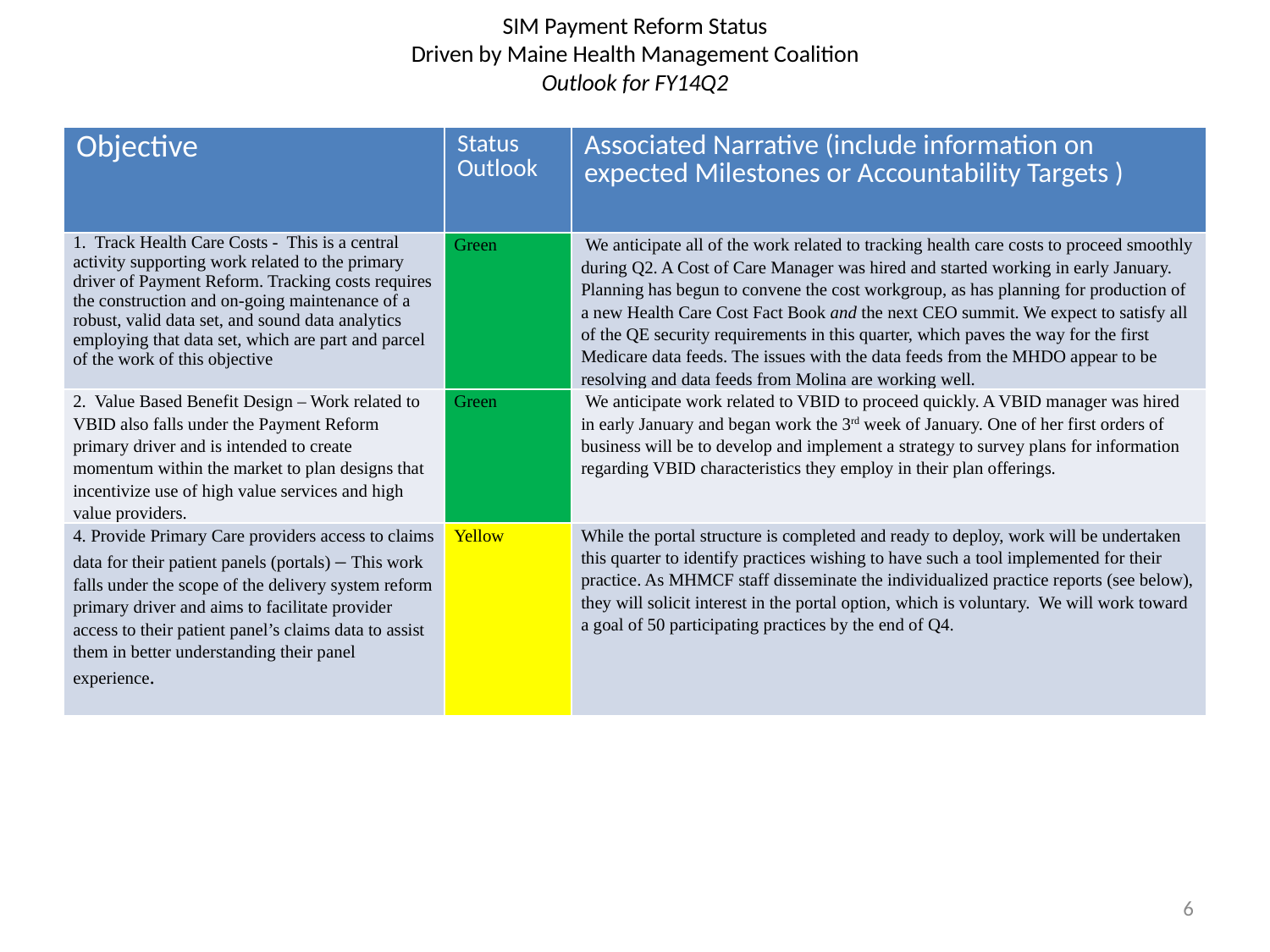

# SIM Payment Reform Status Driven by Maine Health Management Coalition Outlook for FY14Q2
| Objective | Status Outlook | Associated Narrative (include information on expected Milestones or Accountability Targets ) |
| --- | --- | --- |
| 1. Track Health Care Costs - This is a central activity supporting work related to the primary driver of Payment Reform. Tracking costs requires the construction and on-going maintenance of a robust, valid data set, and sound data analytics employing that data set, which are part and parcel of the work of this objective | Green | We anticipate all of the work related to tracking health care costs to proceed smoothly during Q2. A Cost of Care Manager was hired and started working in early January. Planning has begun to convene the cost workgroup, as has planning for production of a new Health Care Cost Fact Book and the next CEO summit. We expect to satisfy all of the QE security requirements in this quarter, which paves the way for the first Medicare data feeds. The issues with the data feeds from the MHDO appear to be resolving and data feeds from Molina are working well. |
| 2. Value Based Benefit Design – Work related to VBID also falls under the Payment Reform primary driver and is intended to create momentum within the market to plan designs that incentivize use of high value services and high value providers. | Green | We anticipate work related to VBID to proceed quickly. A VBID manager was hired in early January and began work the 3rd week of January. One of her first orders of business will be to develop and implement a strategy to survey plans for information regarding VBID characteristics they employ in their plan offerings. |
| 4. Provide Primary Care providers access to claims data for their patient panels (portals) – This work falls under the scope of the delivery system reform primary driver and aims to facilitate provider access to their patient panel’s claims data to assist them in better understanding their panel experience. | Yellow | While the portal structure is completed and ready to deploy, work will be undertaken this quarter to identify practices wishing to have such a tool implemented for their practice. As MHMCF staff disseminate the individualized practice reports (see below), they will solicit interest in the portal option, which is voluntary. We will work toward a goal of 50 participating practices by the end of Q4. |
6